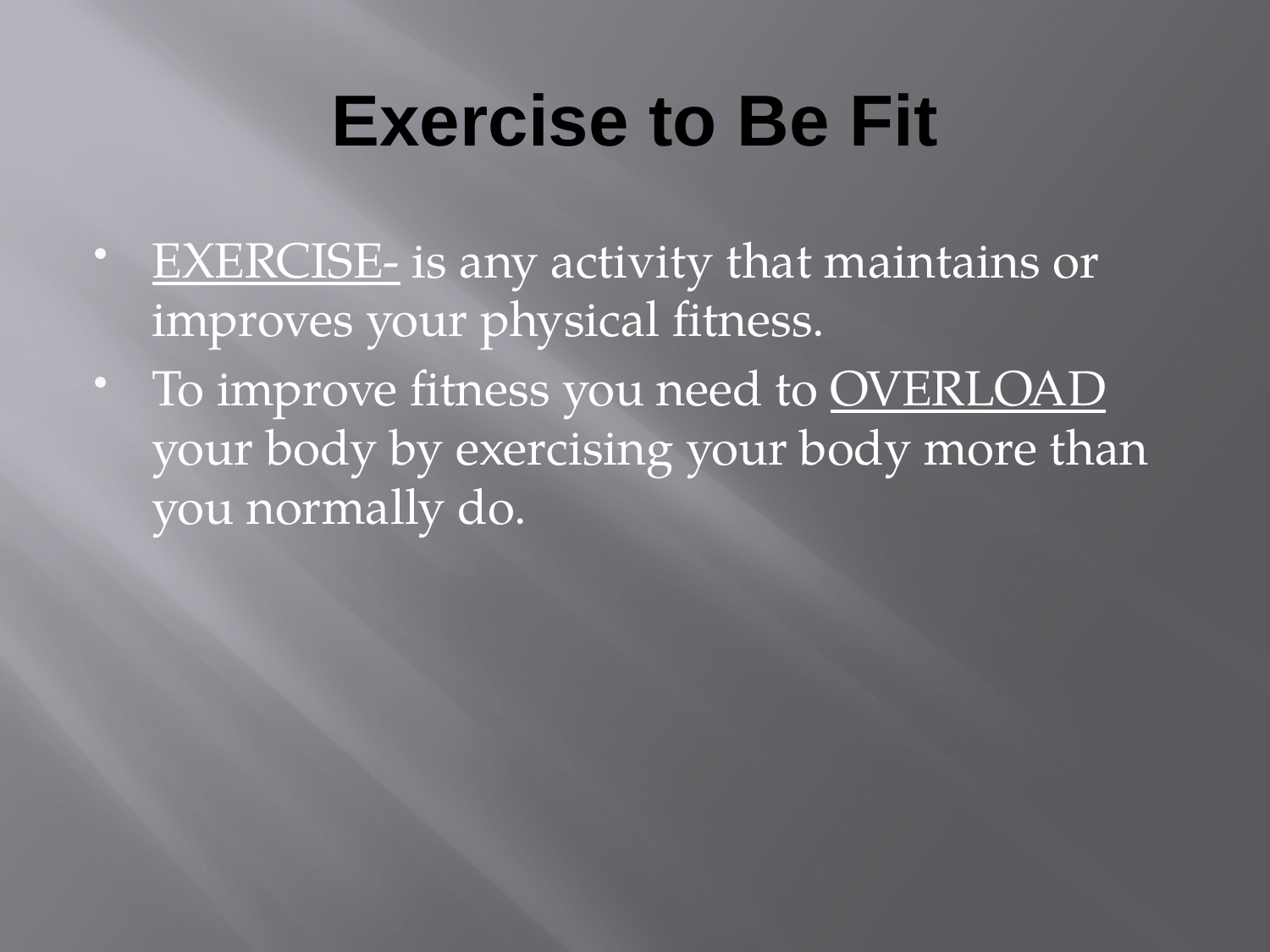

# Exercise to Be Fit
EXERCISE- is any activity that maintains or improves your physical fitness.
To improve fitness you need to OVERLOAD your body by exercising your body more than you normally do.